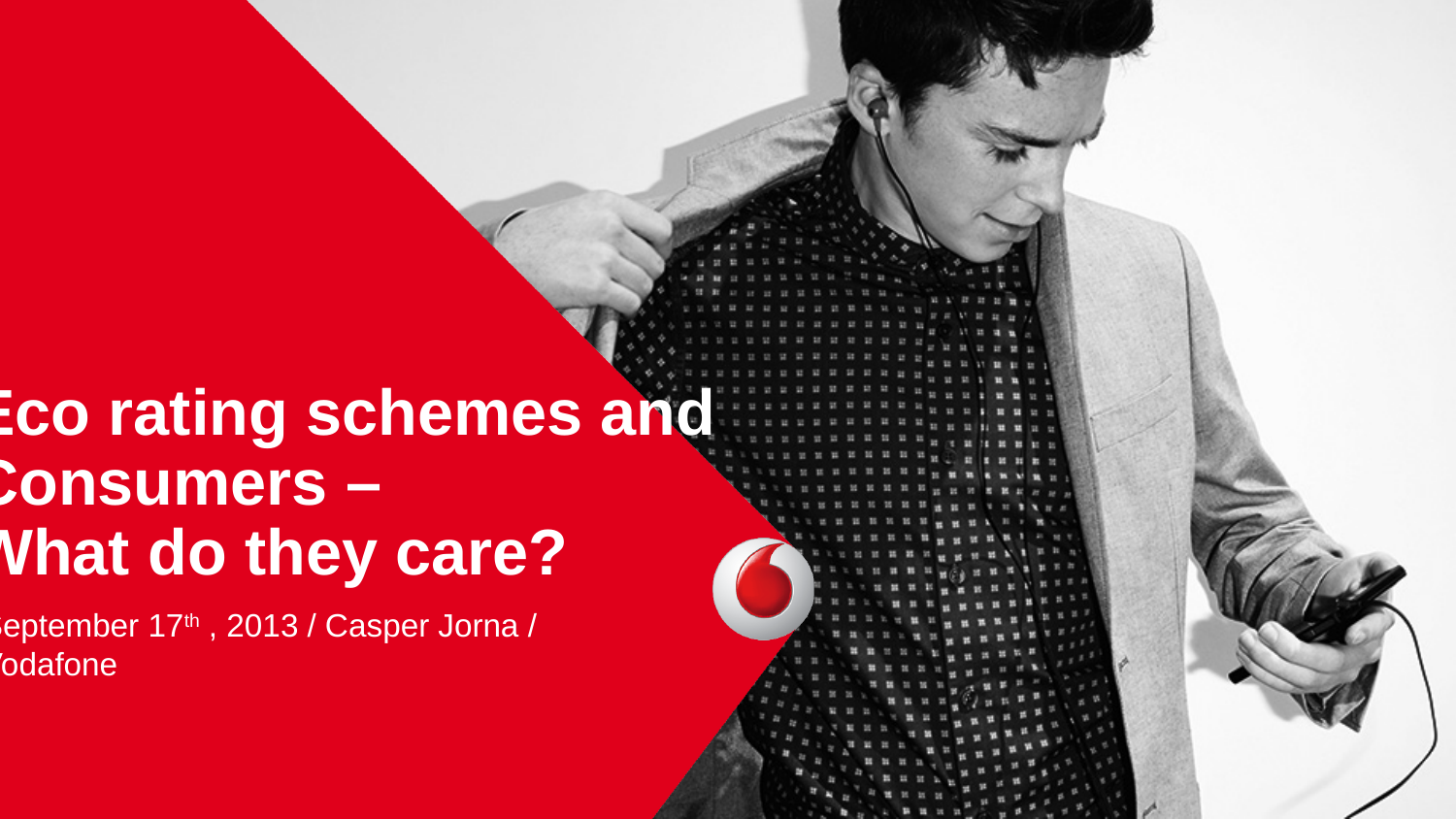

# Eco rating schemes and Consumers – What do they care?
September 17th , 2013 / Casper Jorna / Vodafone